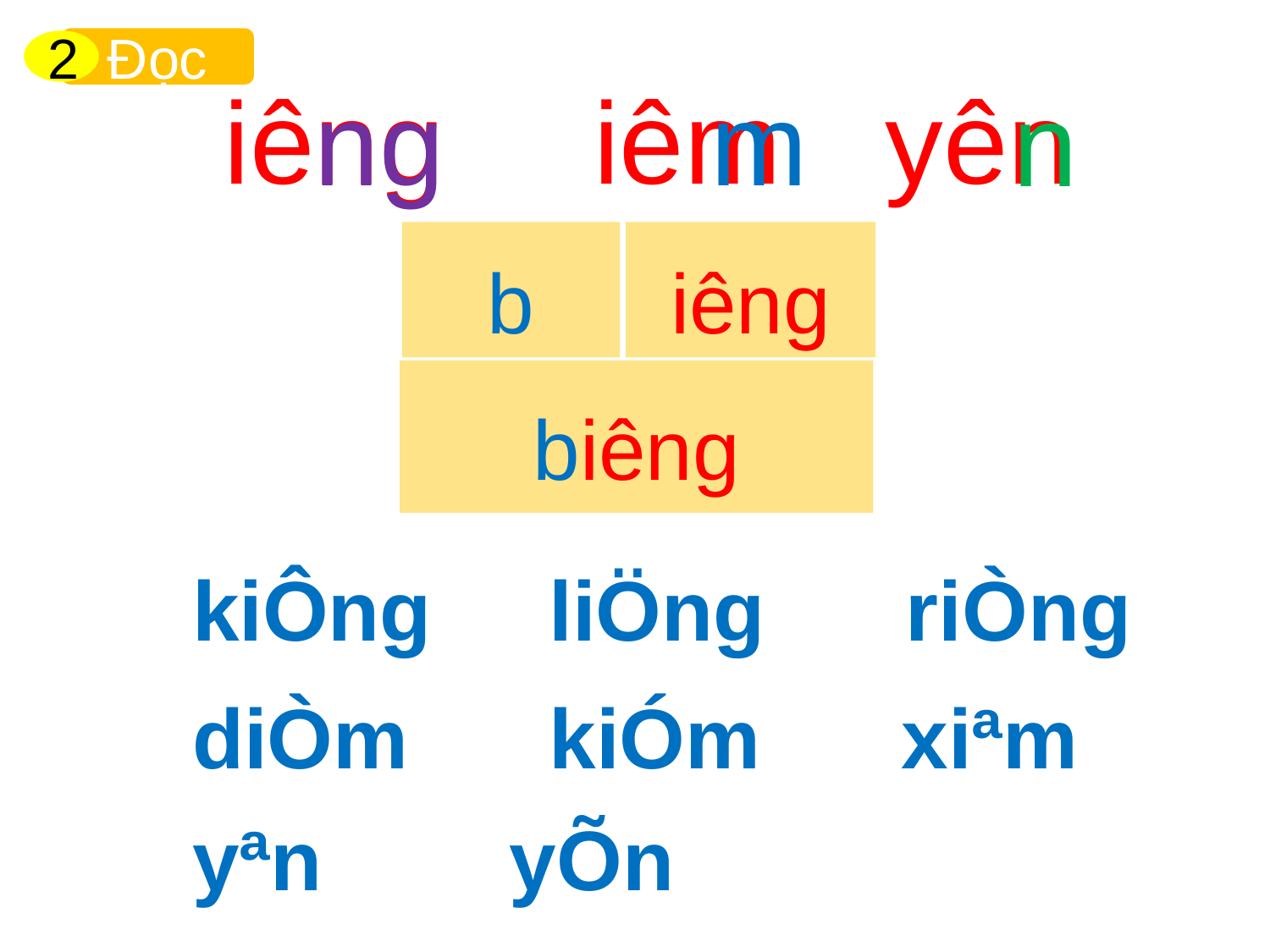

Đọc
2
ng
m
n
iêng
iêm
yên
b
iêng
biêng
kiÔng     liÖng      riÒng
diÒm      kiÓm      xiªm
yªn        yÕn